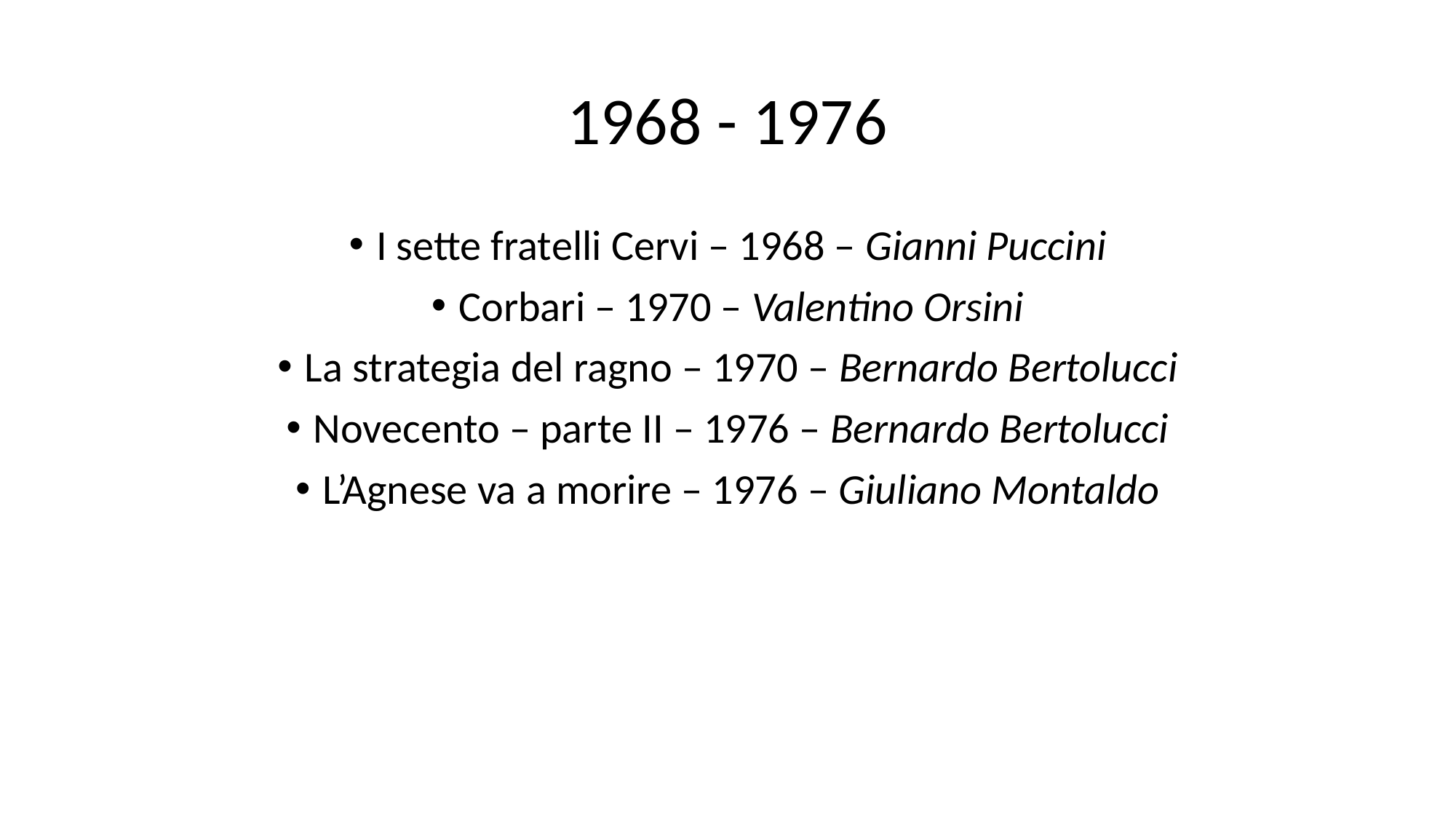

# 1968 - 1976
I sette fratelli Cervi – 1968 – Gianni Puccini
Corbari – 1970 – Valentino Orsini
La strategia del ragno – 1970 – Bernardo Bertolucci
Novecento – parte II – 1976 – Bernardo Bertolucci
L’Agnese va a morire – 1976 – Giuliano Montaldo